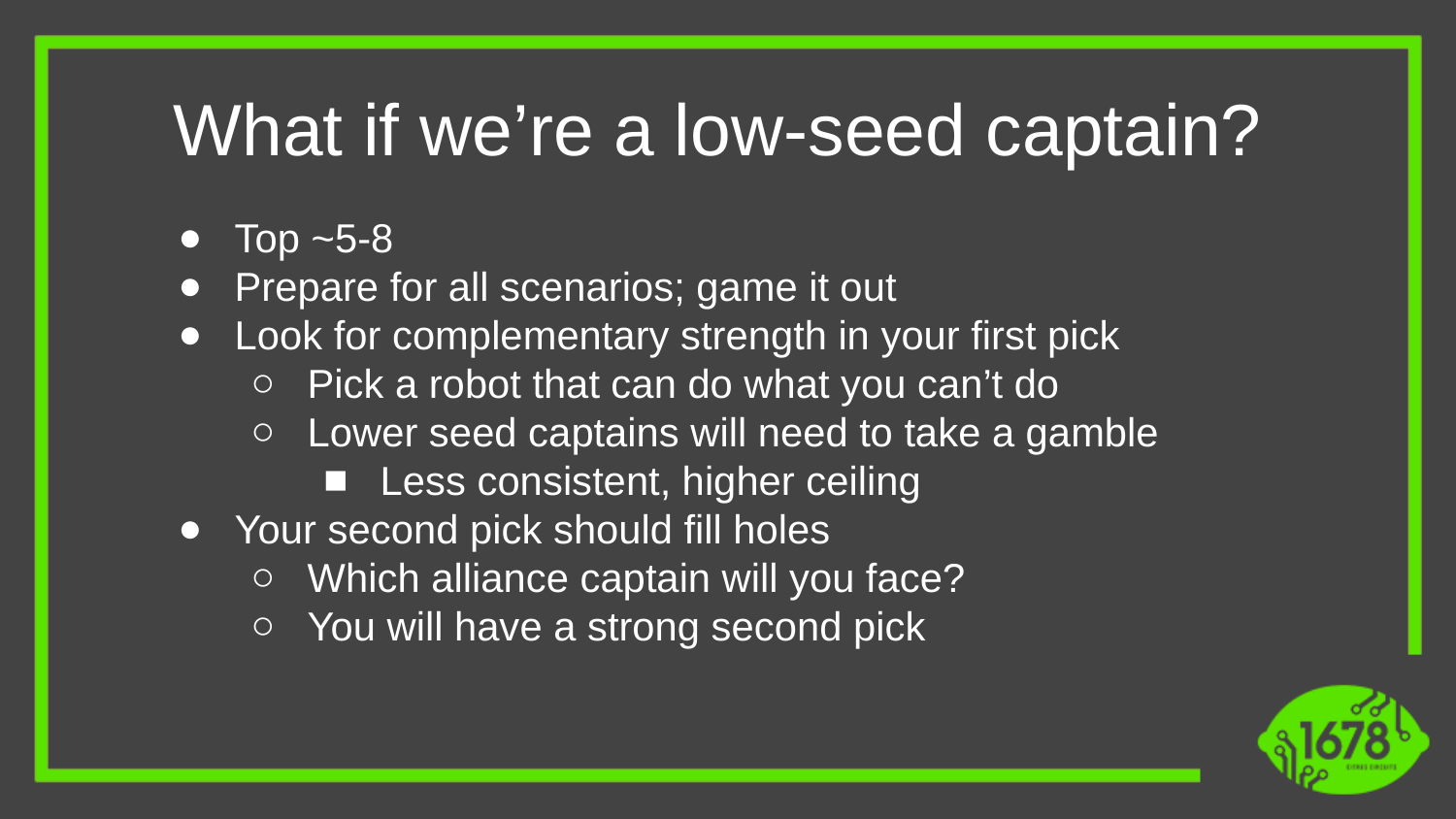

What if we’re a low-seed captain?
Top ~5-8
Prepare for all scenarios; game it out
Look for complementary strength in your first pick
Pick a robot that can do what you can’t do
Lower seed captains will need to take a gamble
Less consistent, higher ceiling
Your second pick should fill holes
Which alliance captain will you face?
You will have a strong second pick